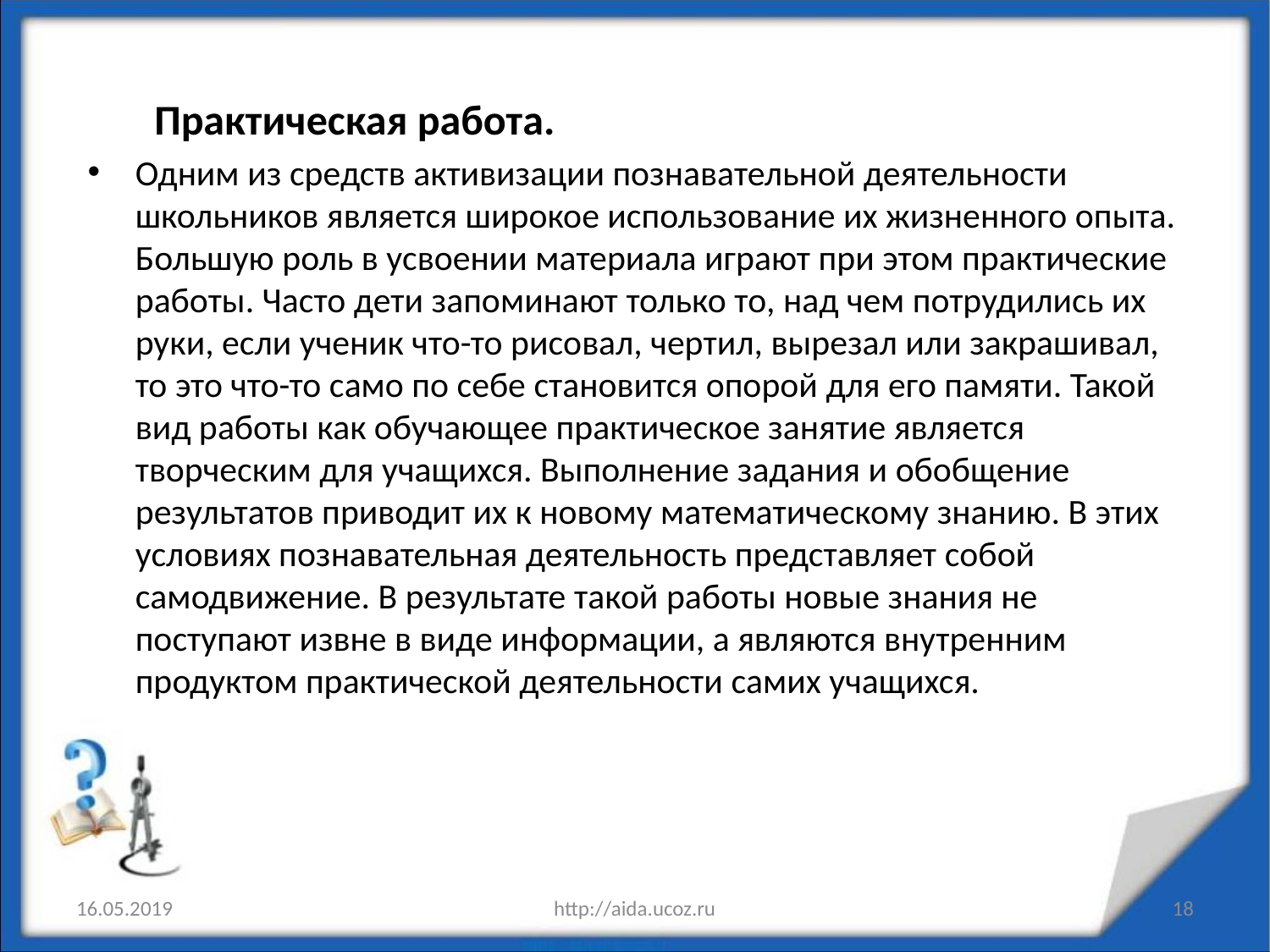

Практическая работа.
Одним из средств активизации познавательной деятельности школьников является широкое использование их жизненного опыта. Большую роль в усвоении материала играют при этом практические работы. Часто дети запоминают только то, над чем потрудились их руки, если ученик что-то рисовал, чертил, вырезал или закрашивал, то это что-то само по себе становится опорой для его памяти. Такой вид работы как обучающее практическое занятие является творческим для учащихся. Выполнение задания и обобщение результатов приводит их к новому математическому знанию. В этих условиях познавательная деятельность представляет собой самодвижение. В результате такой работы новые знания не поступают извне в виде информации, а являются внутренним продуктом практической деятельности самих учащихся.

16.05.2019
http://aida.ucoz.ru
18